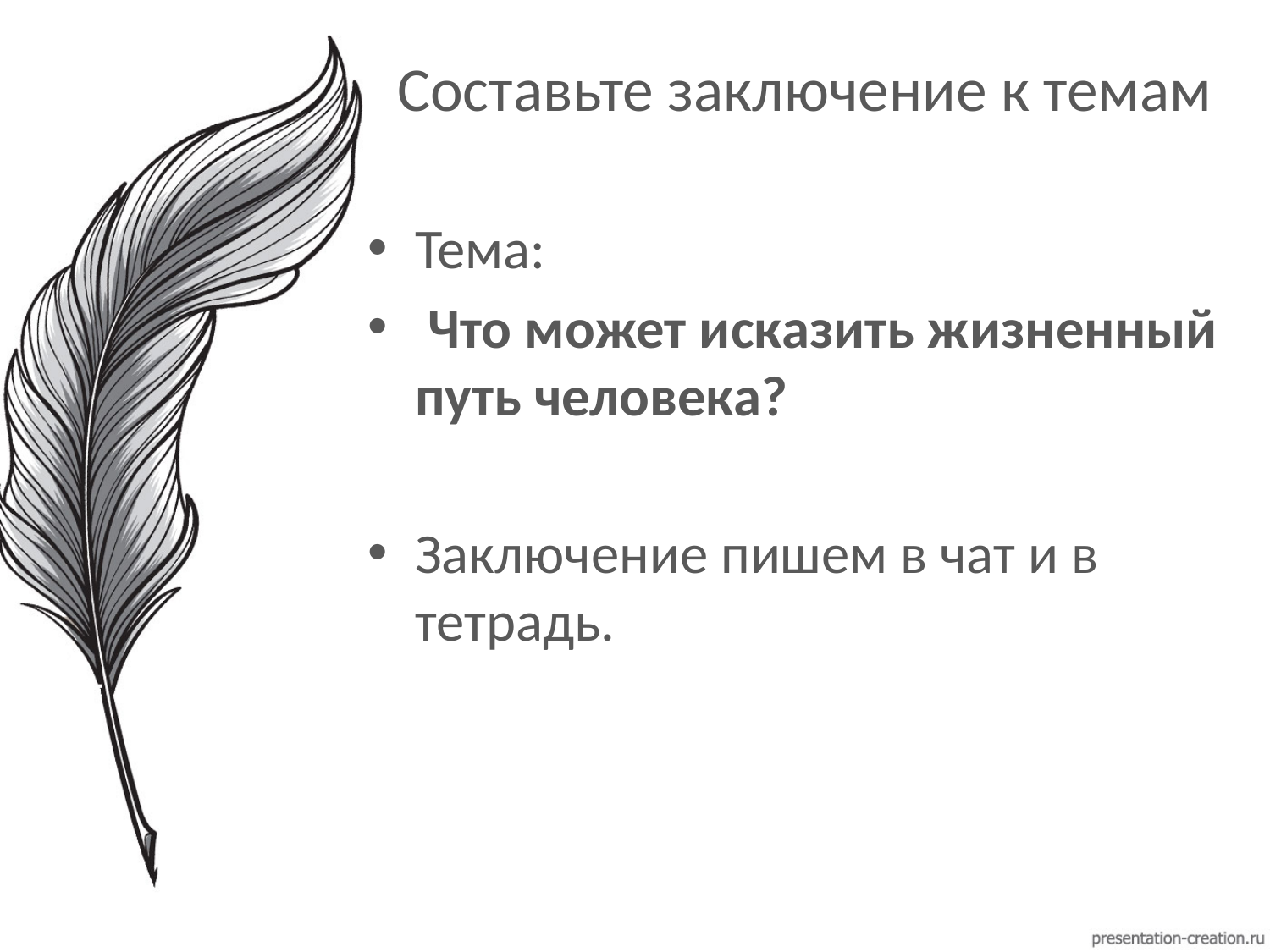

# Составьте заключение к темам
Тема:
 Что может исказить жизненный путь человека?

Заключение пишем в чат и в тетрадь.